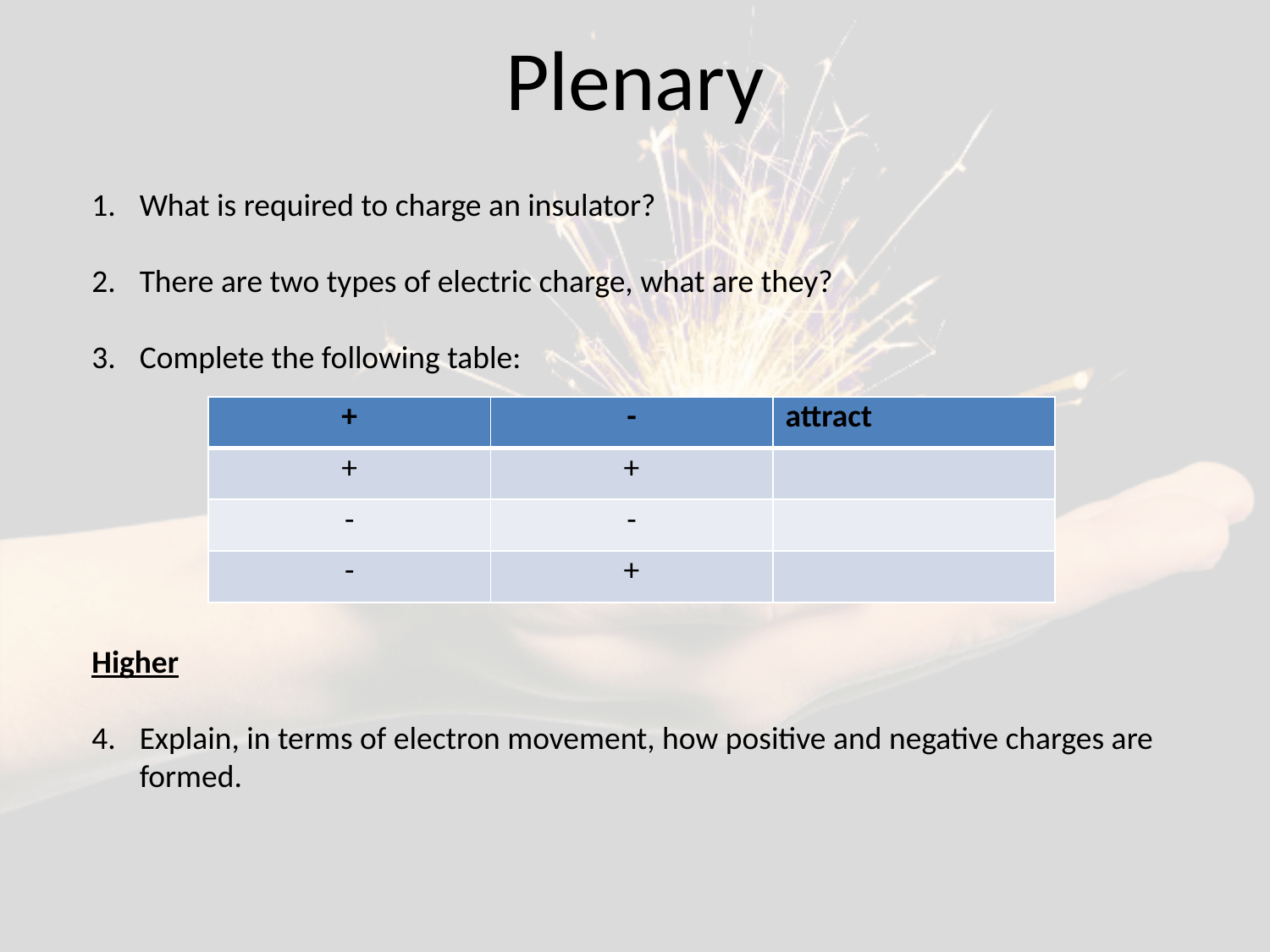

Plenary
What is required to charge an insulator?

There are two types of electric charge, what are they?

Complete the following table:

Higher

Explain, in terms of electron movement, how positive and negative charges are formed.

| + | - | attract |
| --- | --- | --- |
| + | + |  |
| - | - |  |
| - | + |  |